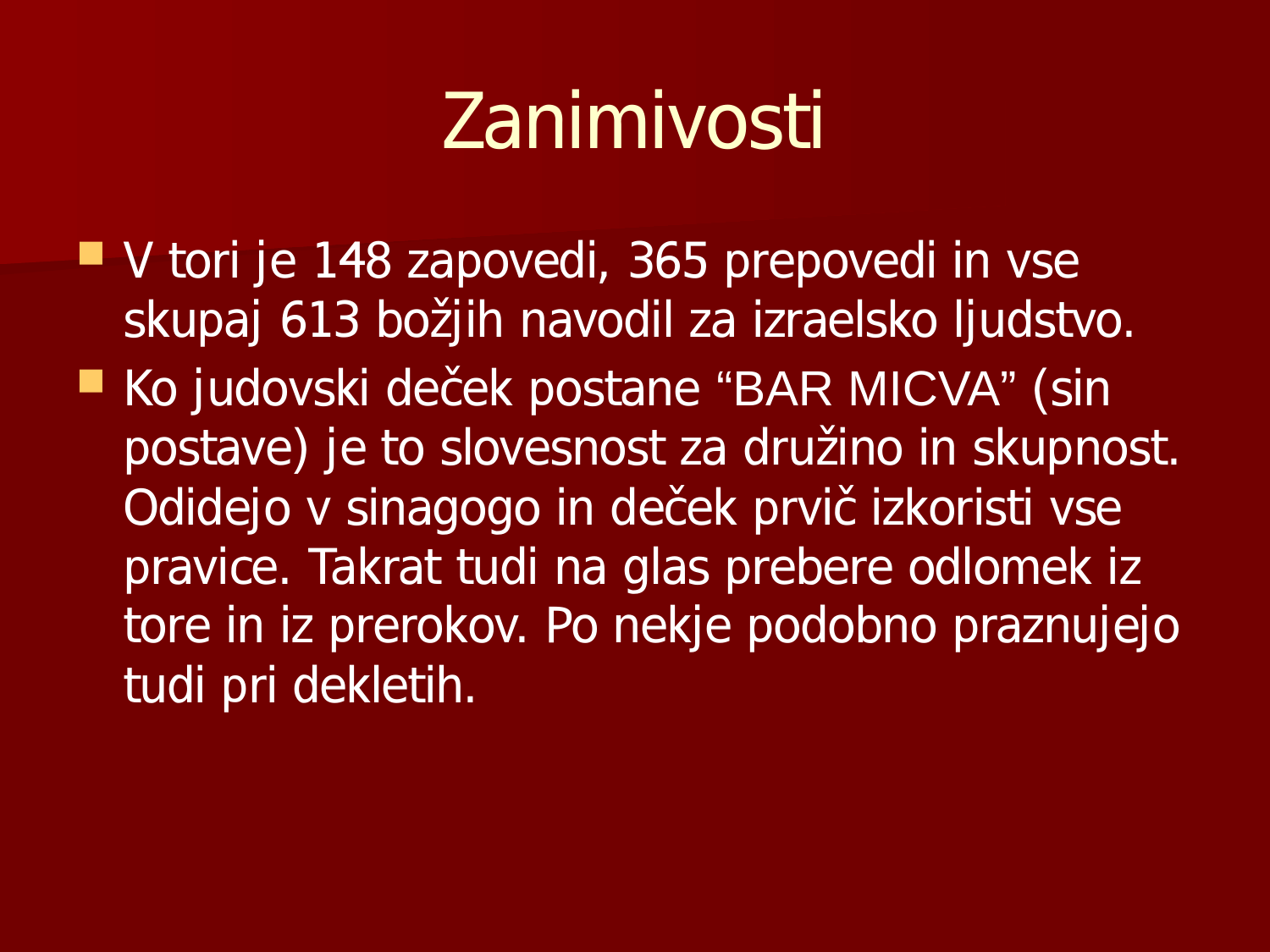

# Zanimivosti
V tori je 148 zapovedi, 365 prepovedi in vse skupaj 613 božjih navodil za izraelsko ljudstvo.
Ko judovski deček postane “BAR MICVA” (sin postave) je to slovesnost za družino in skupnost. Odidejo v sinagogo in deček prvič izkoristi vse pravice. Takrat tudi na glas prebere odlomek iz tore in iz prerokov. Po nekje podobno praznujejo tudi pri dekletih.